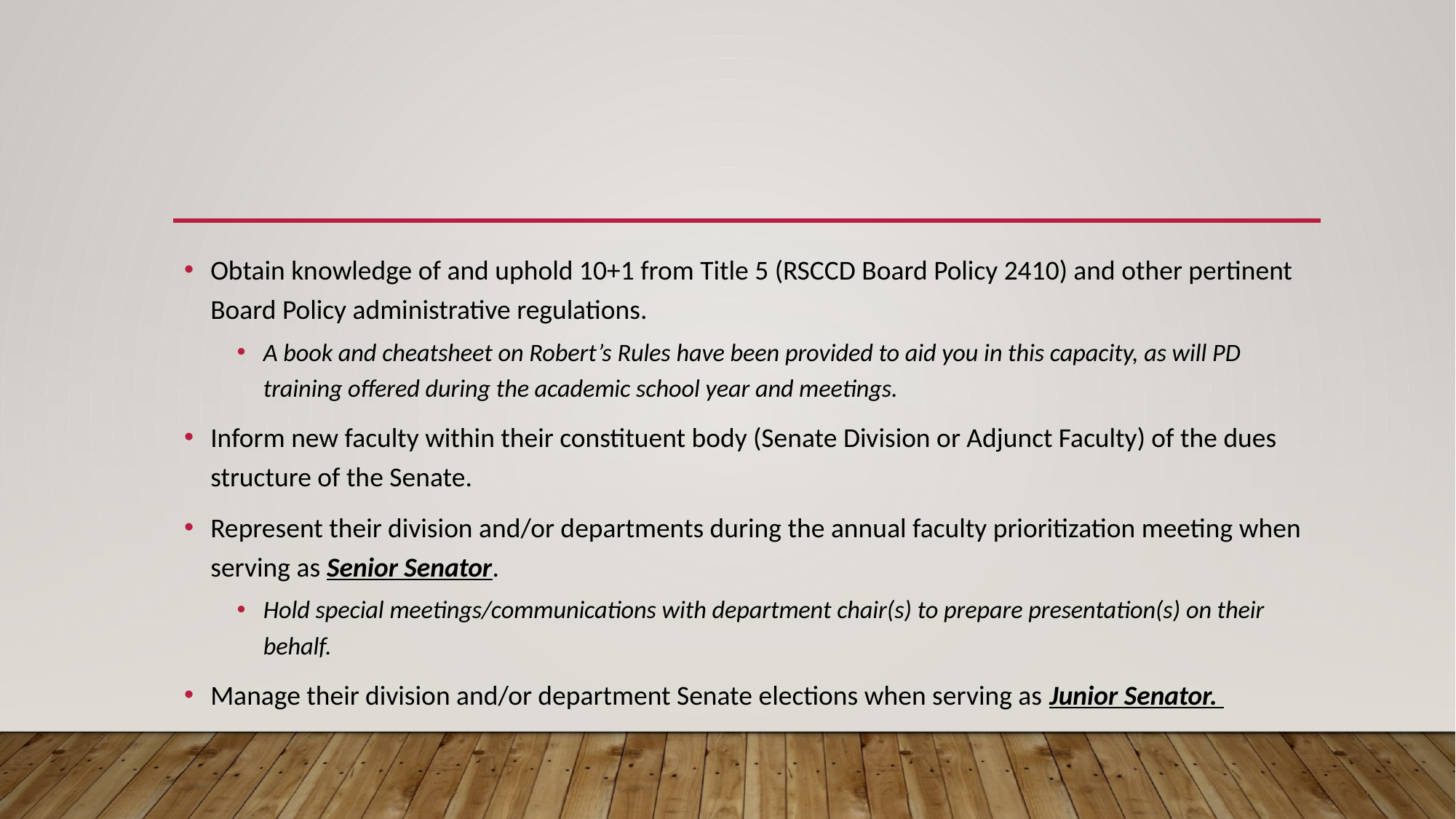

Obtain knowledge of and uphold 10+1 from Title 5 (RSCCD Board Policy 2410) and other pertinent Board Policy administrative regulations.
A book and cheatsheet on Robert’s Rules have been provided to aid you in this capacity, as will PD training offered during the academic school year and meetings.
Inform new faculty within their constituent body (Senate Division or Adjunct Faculty) of the dues structure of the Senate.
Represent their division and/or departments during the annual faculty prioritization meeting when serving as Senior Senator.
Hold special meetings/communications with department chair(s) to prepare presentation(s) on their behalf.
Manage their division and/or department Senate elections when serving as Junior Senator.